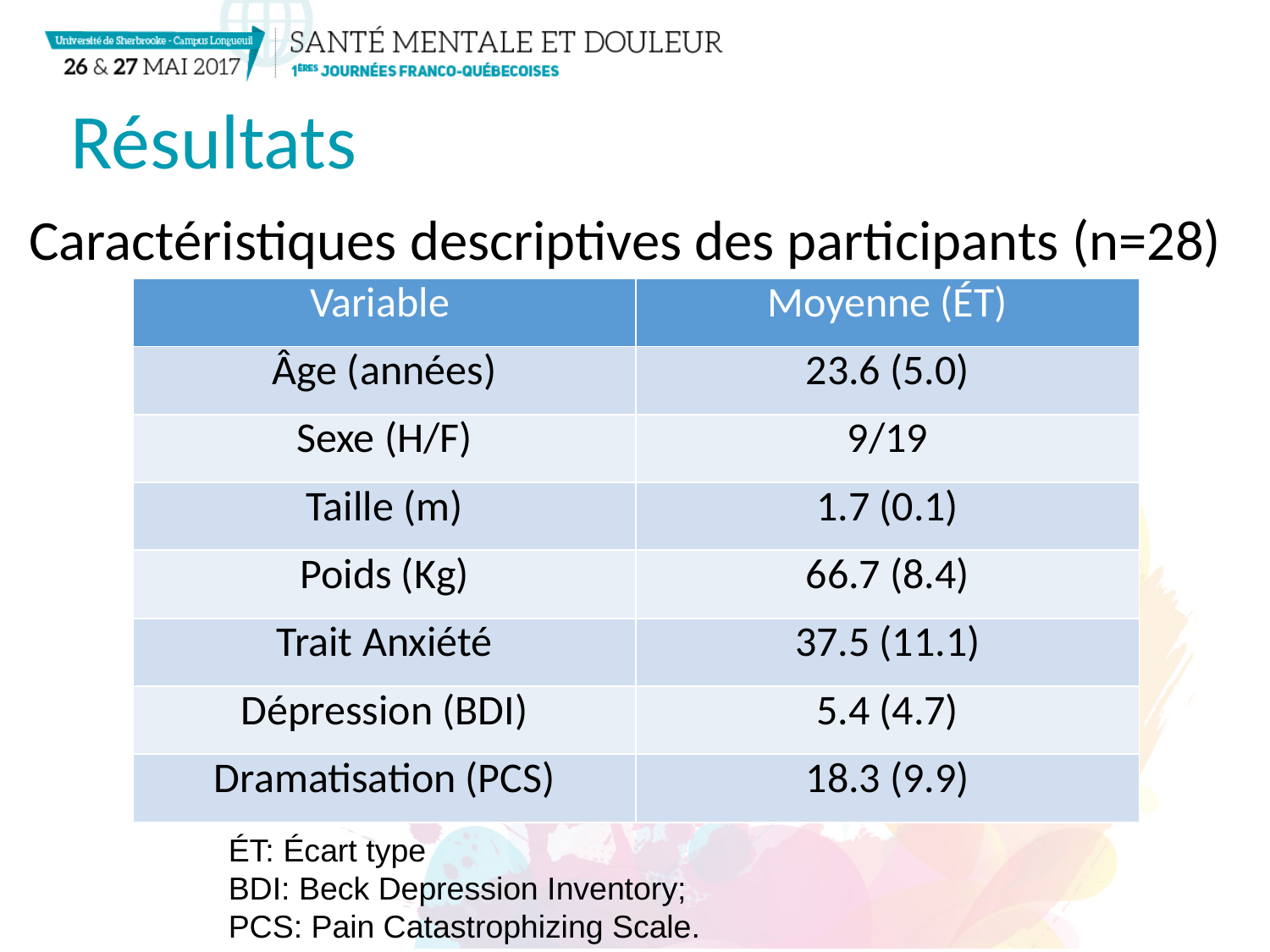

# Résultats
Caractéristiques descriptives des participants (n=28)
| Variable | Moyenne (ÉT) |
| --- | --- |
| Âge (années) | 23.6 (5.0) |
| Sexe (H/F) | 9/19 |
| Taille (m) | 1.7 (0.1) |
| Poids (Kg) | 66.7 (8.4) |
| Trait Anxiété | 37.5 (11.1) |
| Dépression (BDI) | 5.4 (4.7) |
| Dramatisation (PCS) | 18.3 (9.9) |
ÉT: Écart type
BDI: Beck Depression Inventory;
PCS: Pain Catastrophizing Scale.